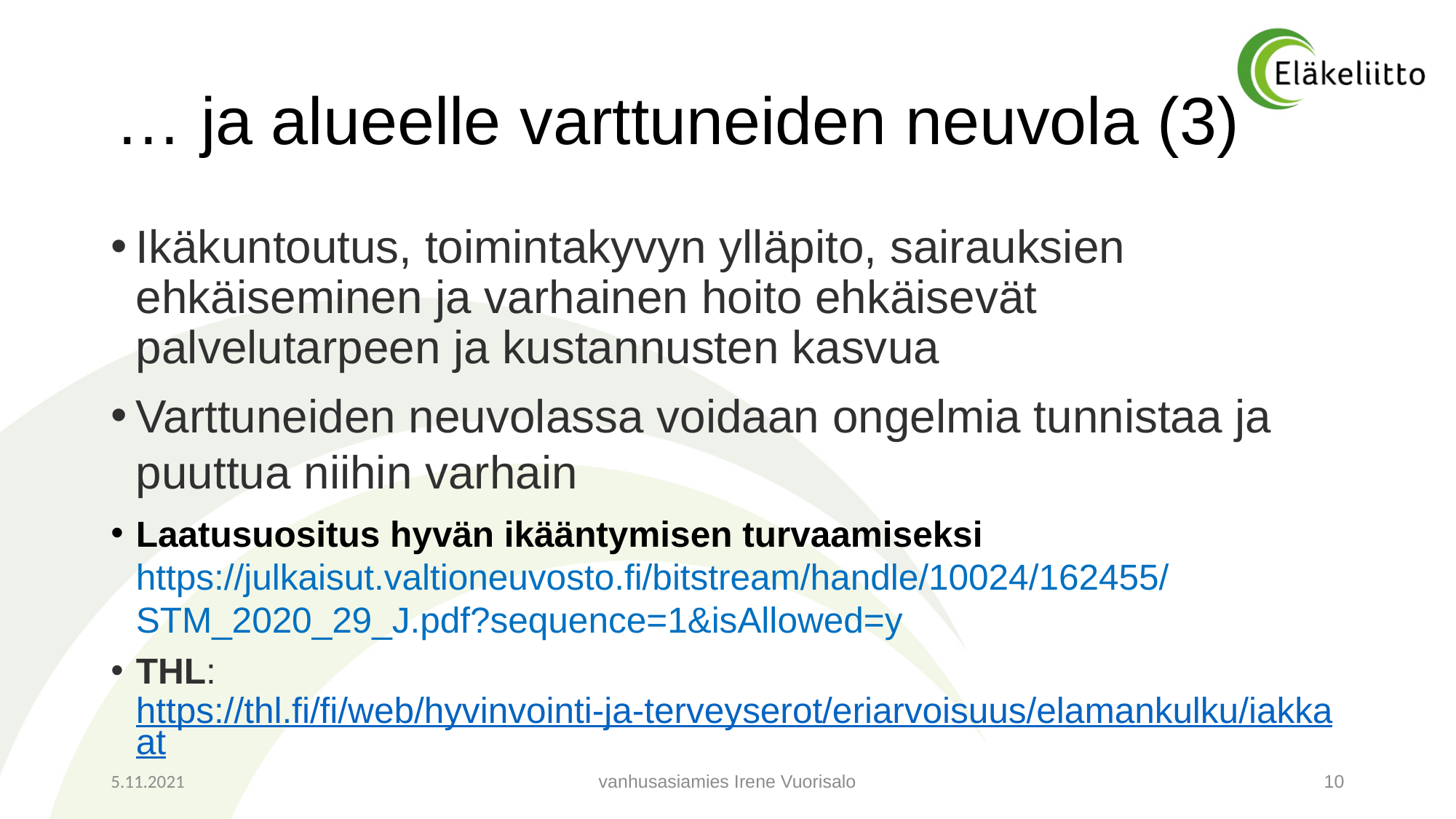

# … ja alueelle varttuneiden neuvola (3)
Ikäkuntoutus, toimintakyvyn ylläpito, sairauksien ehkäiseminen ja varhainen hoito ehkäisevät palvelutarpeen ja kustannusten kasvua
Varttuneiden neuvolassa voidaan ongelmia tunnistaa ja puuttua niihin varhain
Laatusuositus hyvän ikääntymisen turvaamiseksi https://julkaisut.valtioneuvosto.fi/bitstream/handle/10024/162455/STM_2020_29_J.pdf?sequence=1&isAllowed=y
THL: https://thl.fi/fi/web/hyvinvointi-ja-terveyserot/eriarvoisuus/elamankulku/iakkaat
5.11.2021
vanhusasiamies Irene Vuorisalo
10